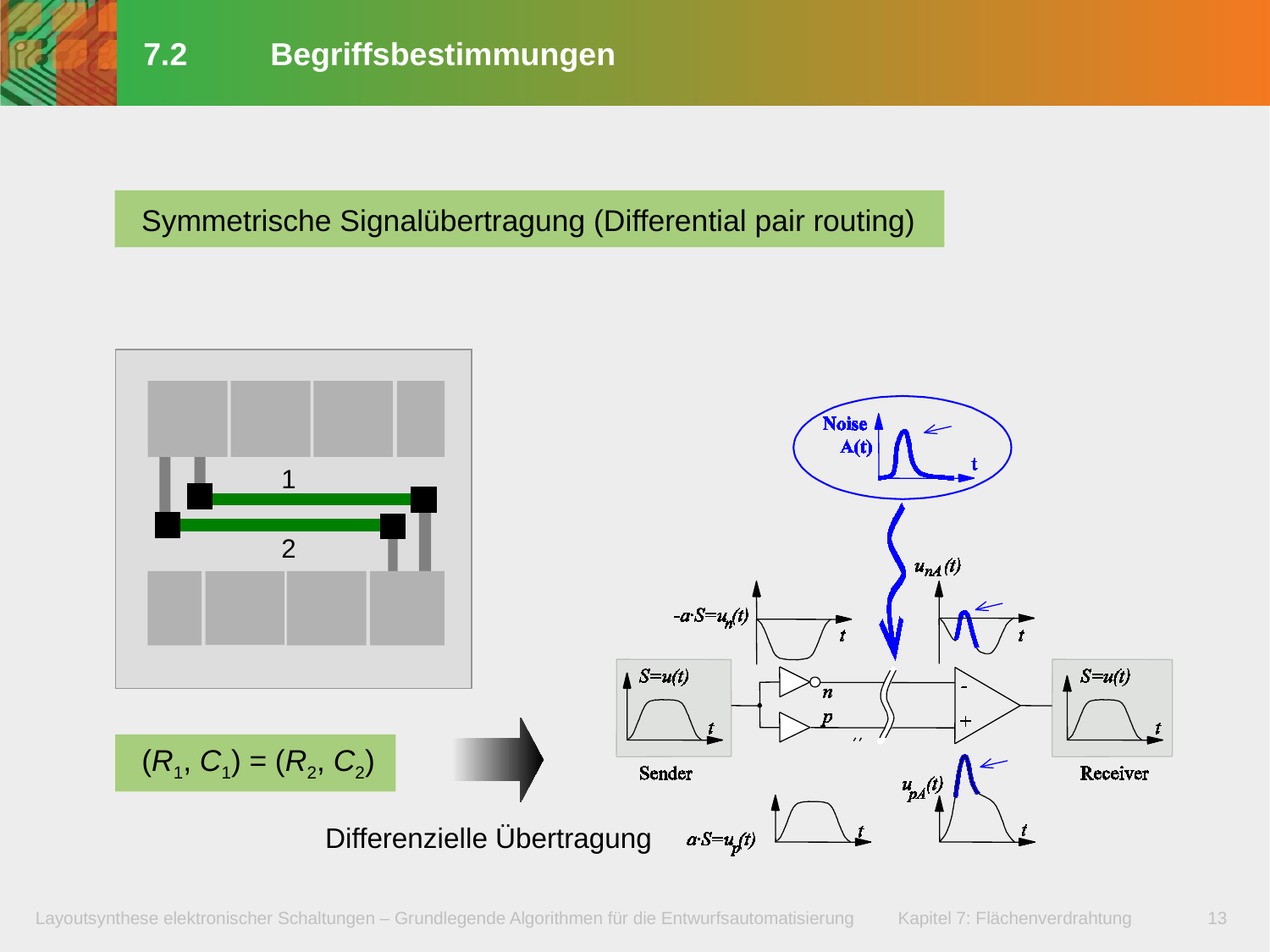

# 7.2	Begriffsbestimmungen
Symmetrische Signalübertragung (Differential pair routing)

1

2

(R1, C1) = (R2, C2)

Differenzielle Übertragung